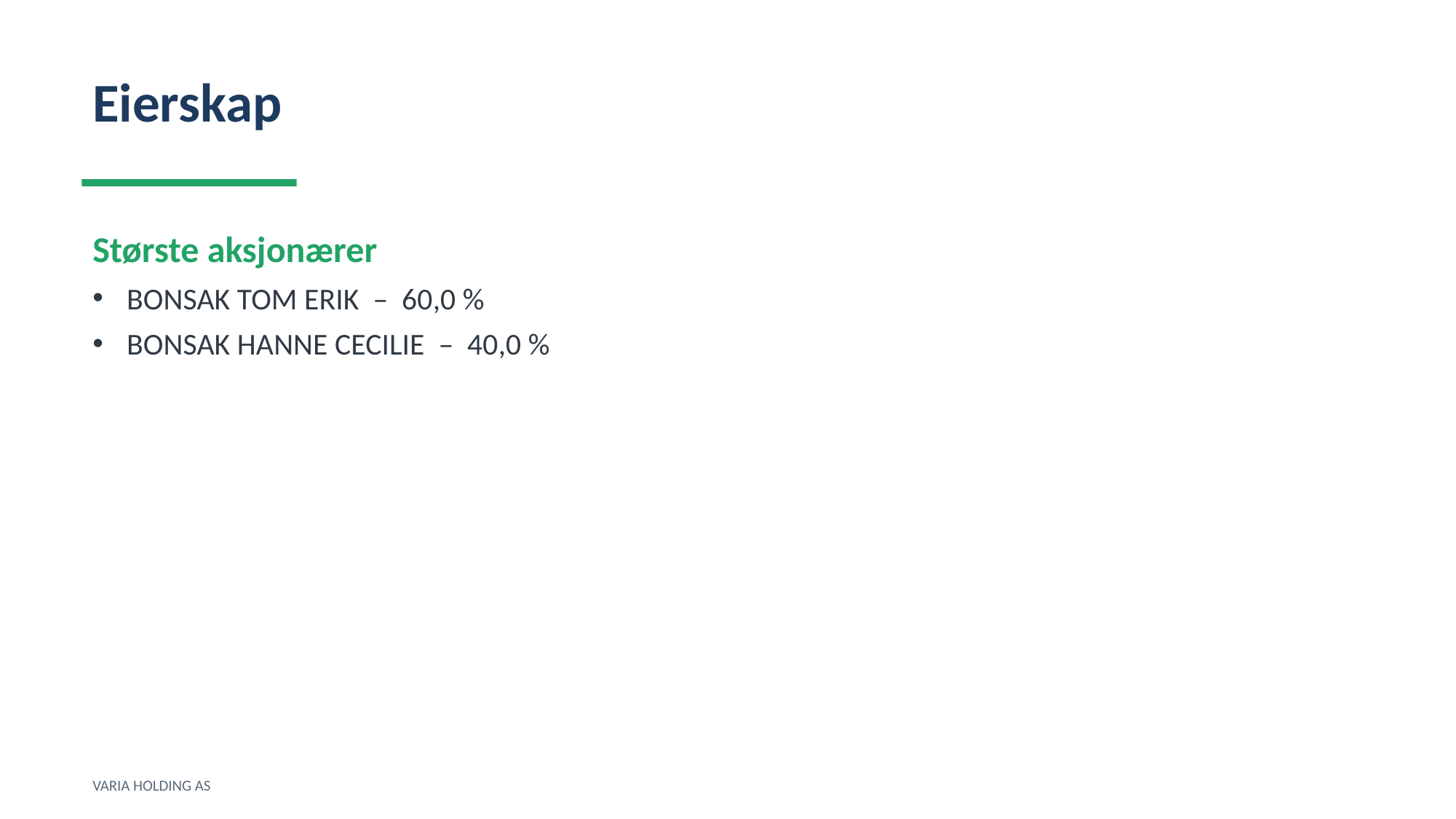

Eierskap

Største aksjonærer
BONSAK TOM ERIK  –  60,0 %
BONSAK HANNE CECILIE  –  40,0 %
VARIA HOLDING AS